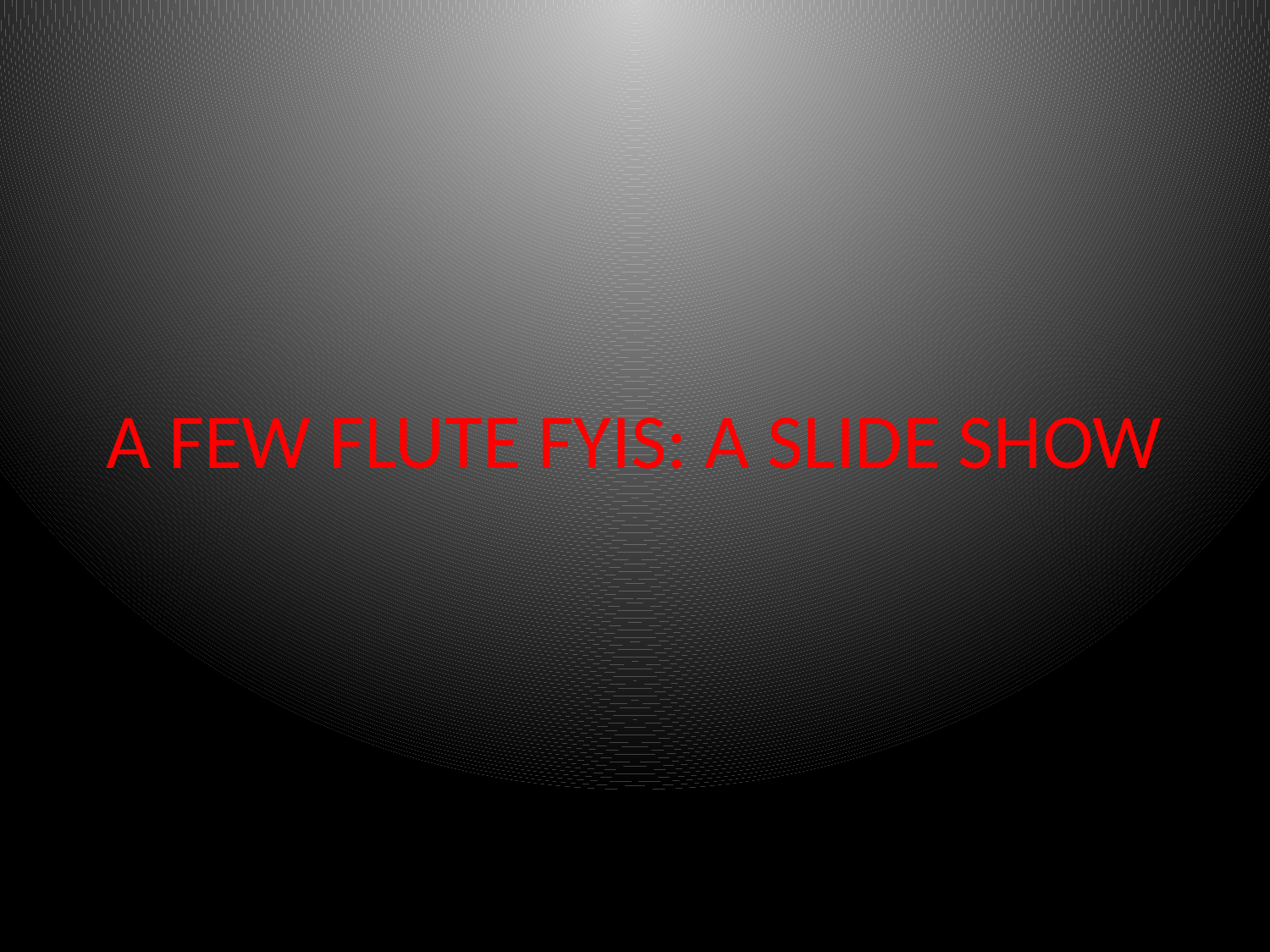

# A Few Flute FYIs: A Slide Show